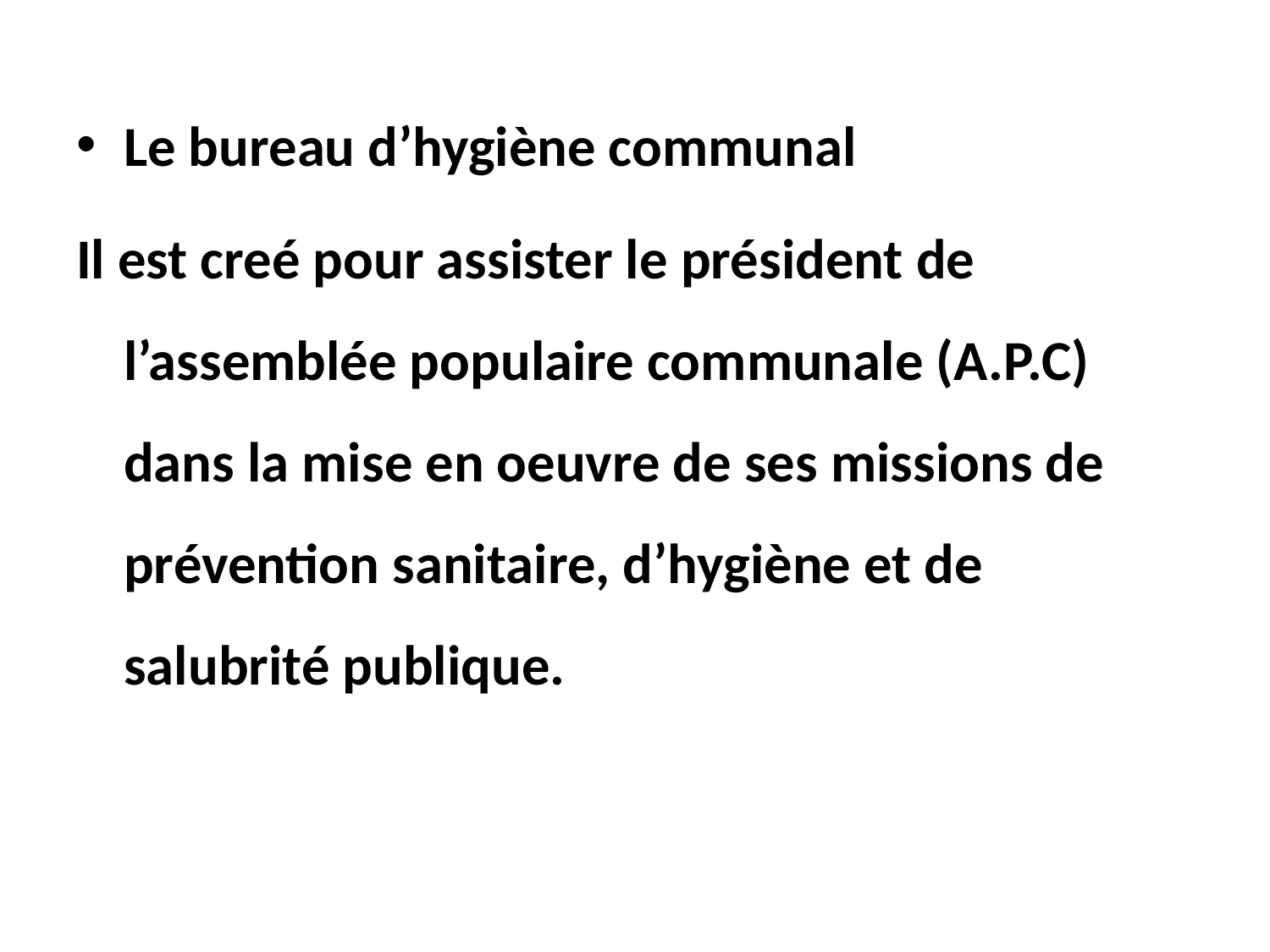

Le bureau d’hygiène communal
Il est creé pour assister le président de l’assemblée populaire communale (A.P.C) dans la mise en oeuvre de ses missions de prévention sanitaire, d’hygiène et de salubrité publique.